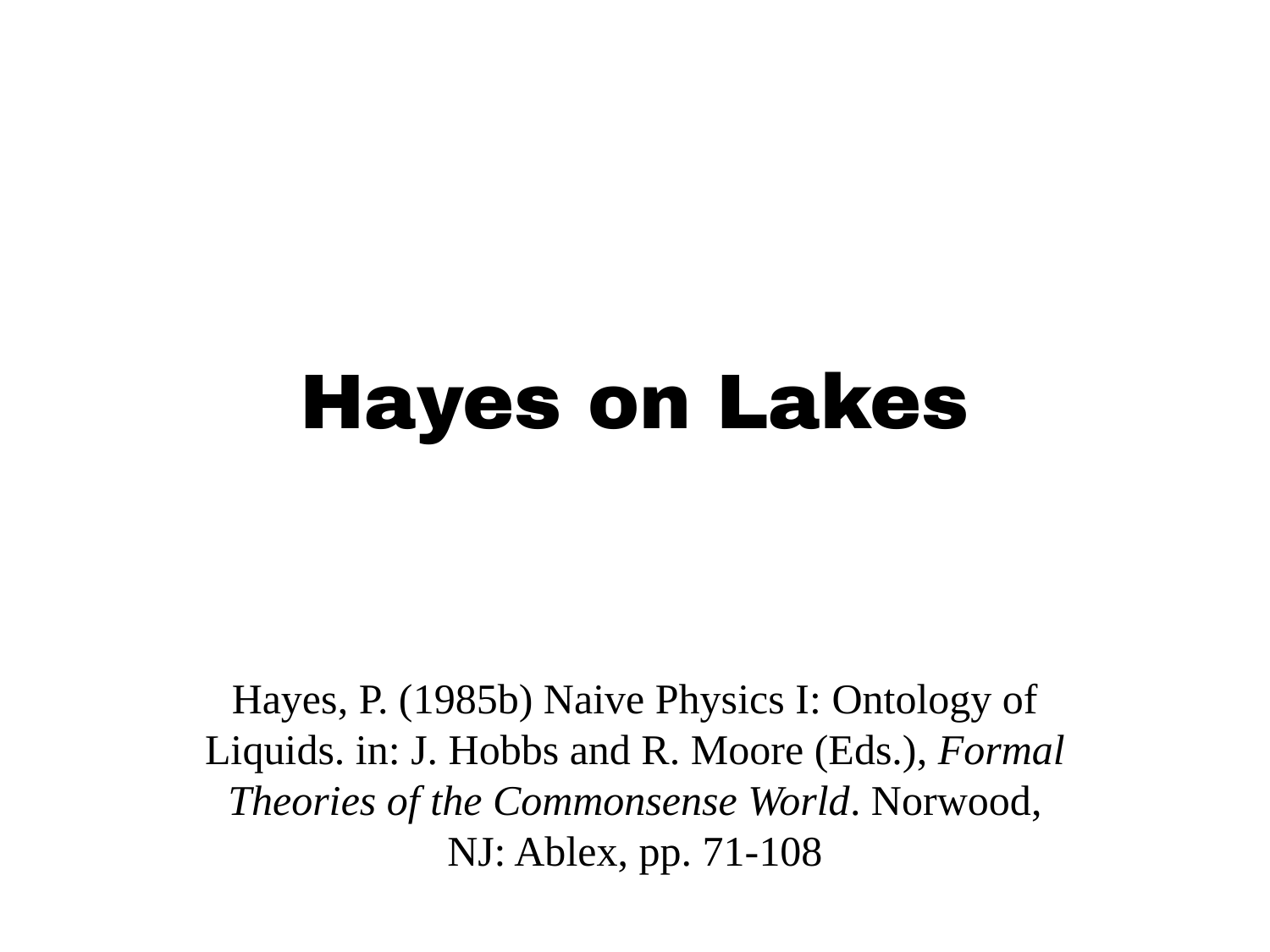

# Hayes on Lakes
Hayes, P. (1985b) Naive Physics I: Ontology of Liquids. in: J. Hobbs and R. Moore (Eds.), Formal Theories of the Commonsense World. Norwood, NJ: Ablex, pp. 71-108